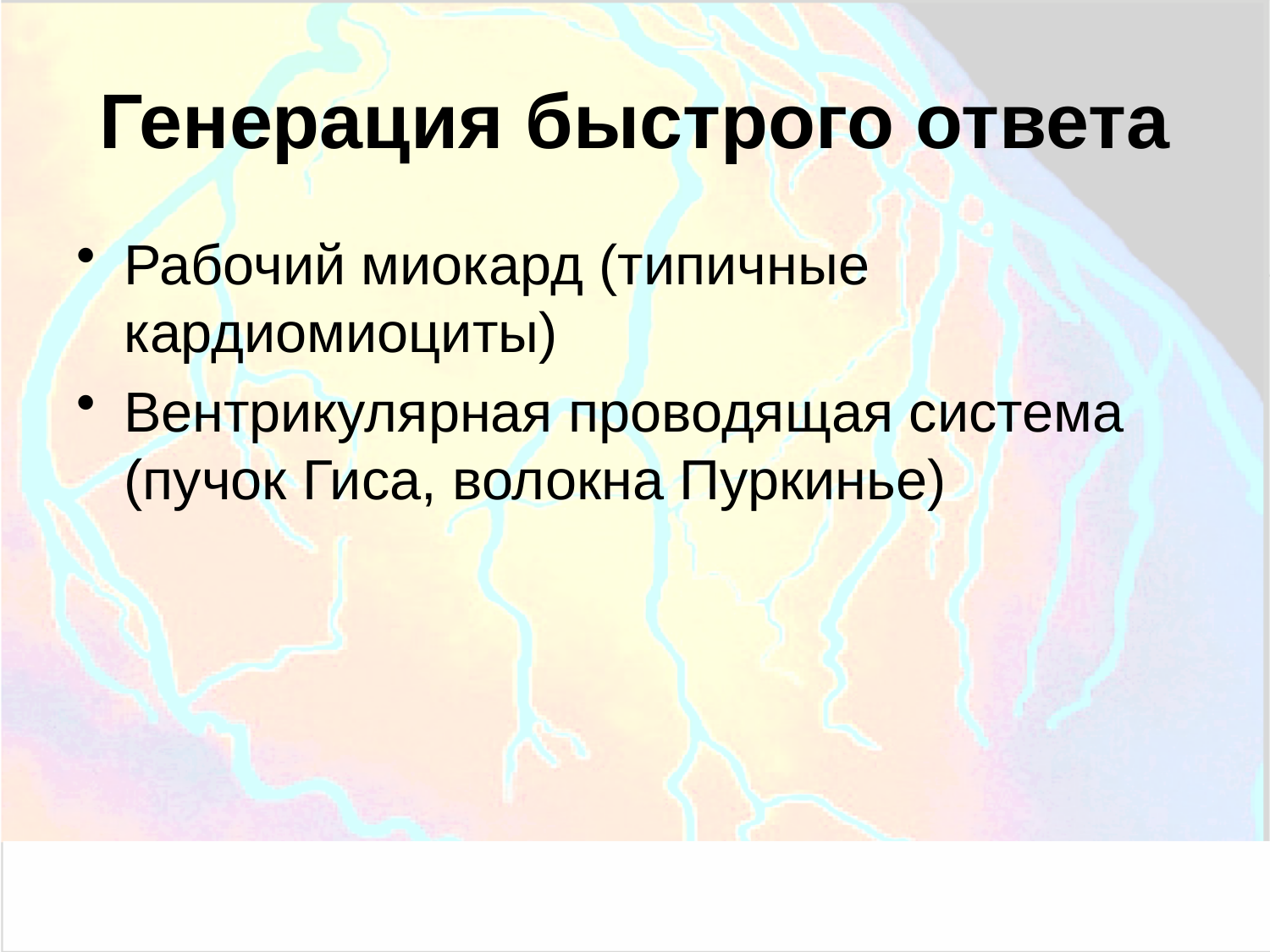

# Генерация быстрого ответа
Рабочий миокард (типичные кардиомиоциты)
Вентрикулярная проводящая система (пучок Гиса, волокна Пуркинье)